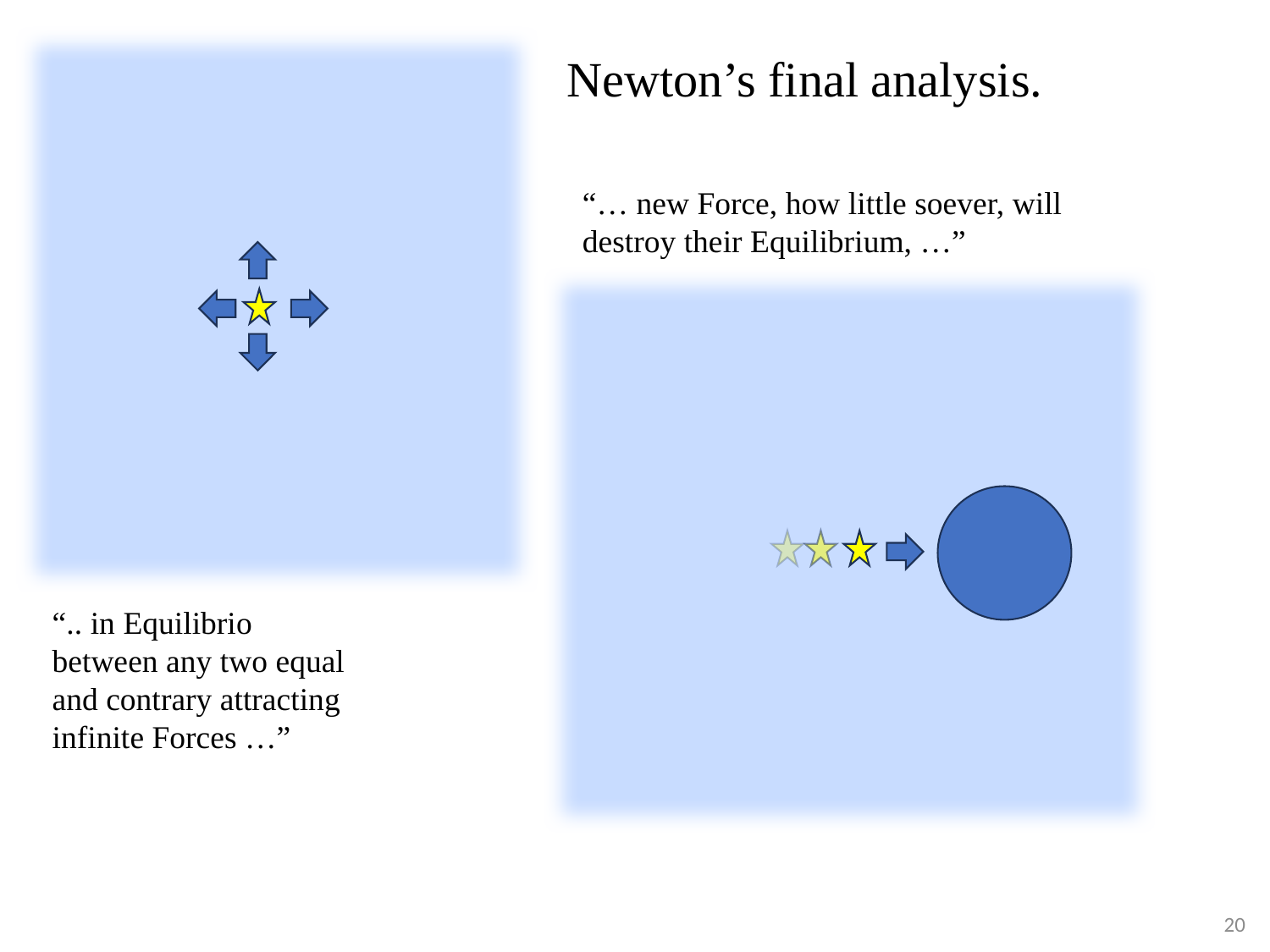

Newton’s final analysis.
#
“… new Force, how little soever, will destroy their Equilibrium, …”

“.. in Equilibrio between any two equal and contrary attracting infinite Forces …”
20